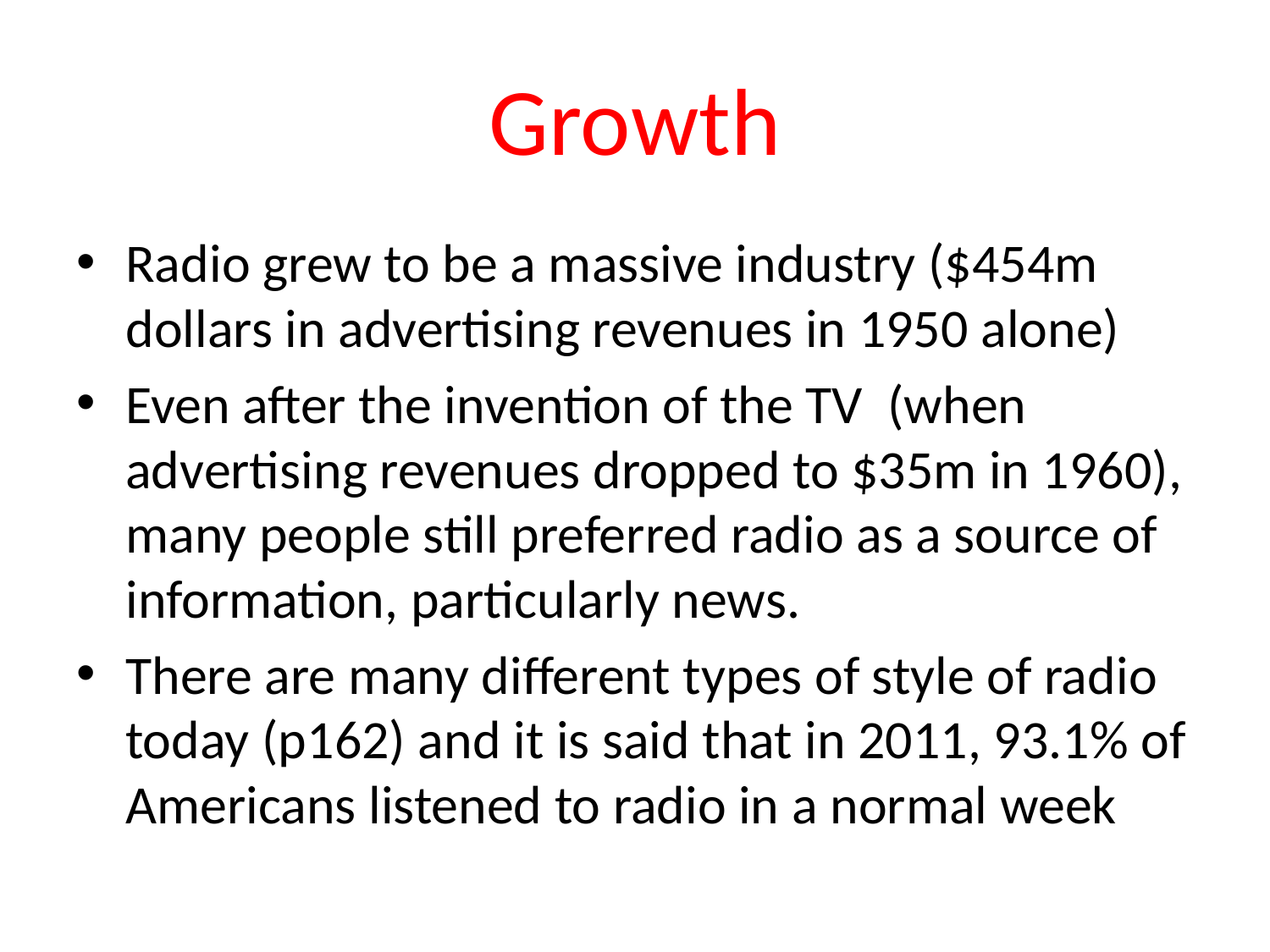

# Growth
Radio grew to be a massive industry ($454m dollars in advertising revenues in 1950 alone)
Even after the invention of the TV  (when advertising revenues dropped to $35m in 1960), many people still preferred radio as a source of information, particularly news.
There are many different types of style of radio today (p162) and it is said that in 2011, 93.1% of Americans listened to radio in a normal week